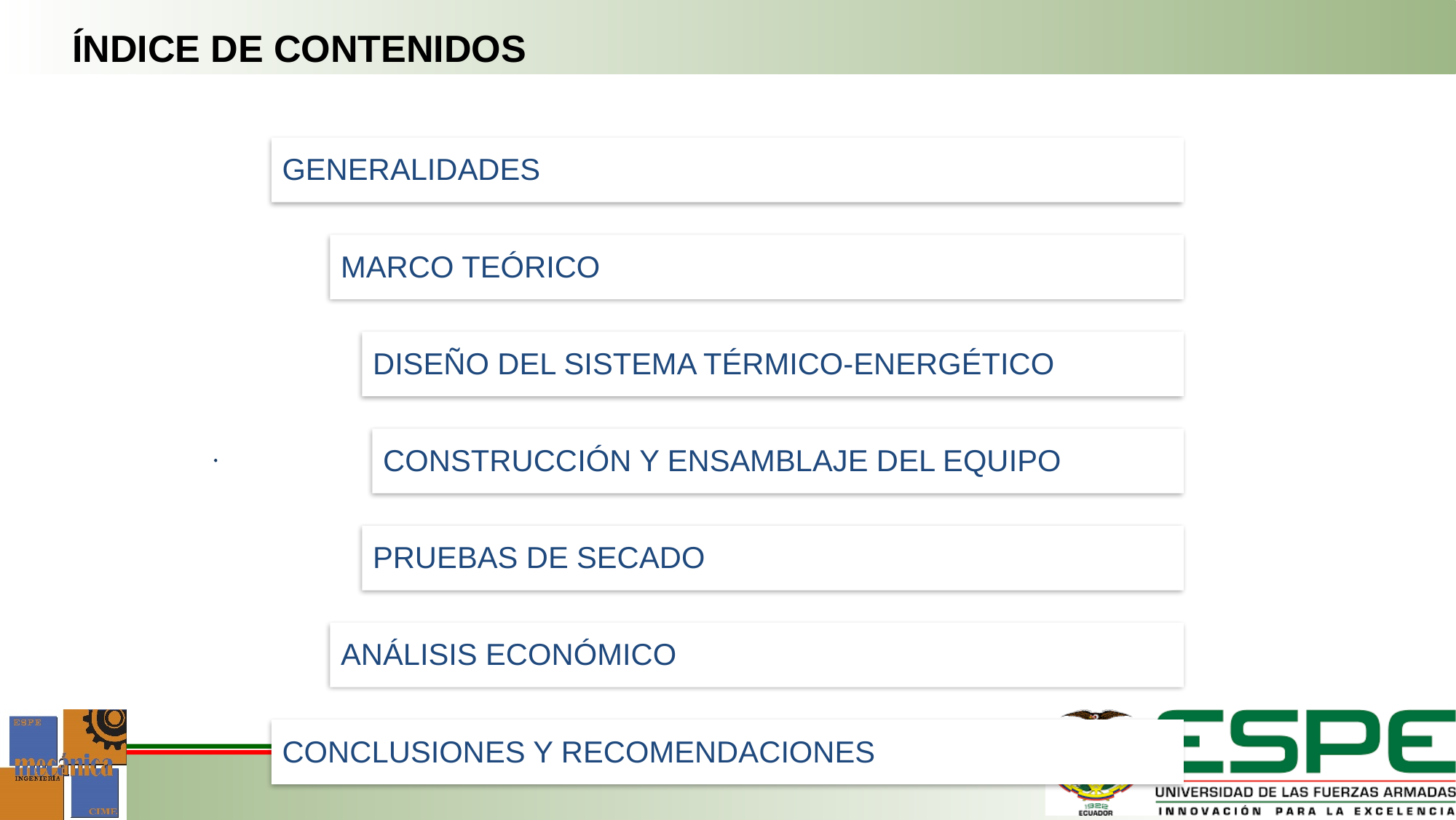

# ÍNDICE DE CONTENIDOS
GENERALIDADES
MARCO TEÓRICO
DISEÑO DEL SISTEMA TÉRMICO-ENERGÉTICO
CONSTRUCCIÓN Y ENSAMBLAJE DEL EQUIPO
ANÁLISIS ECONÓMICO
CONCLUSIONES Y RECOMENDACIONES
PRUEBAS DE SECADO